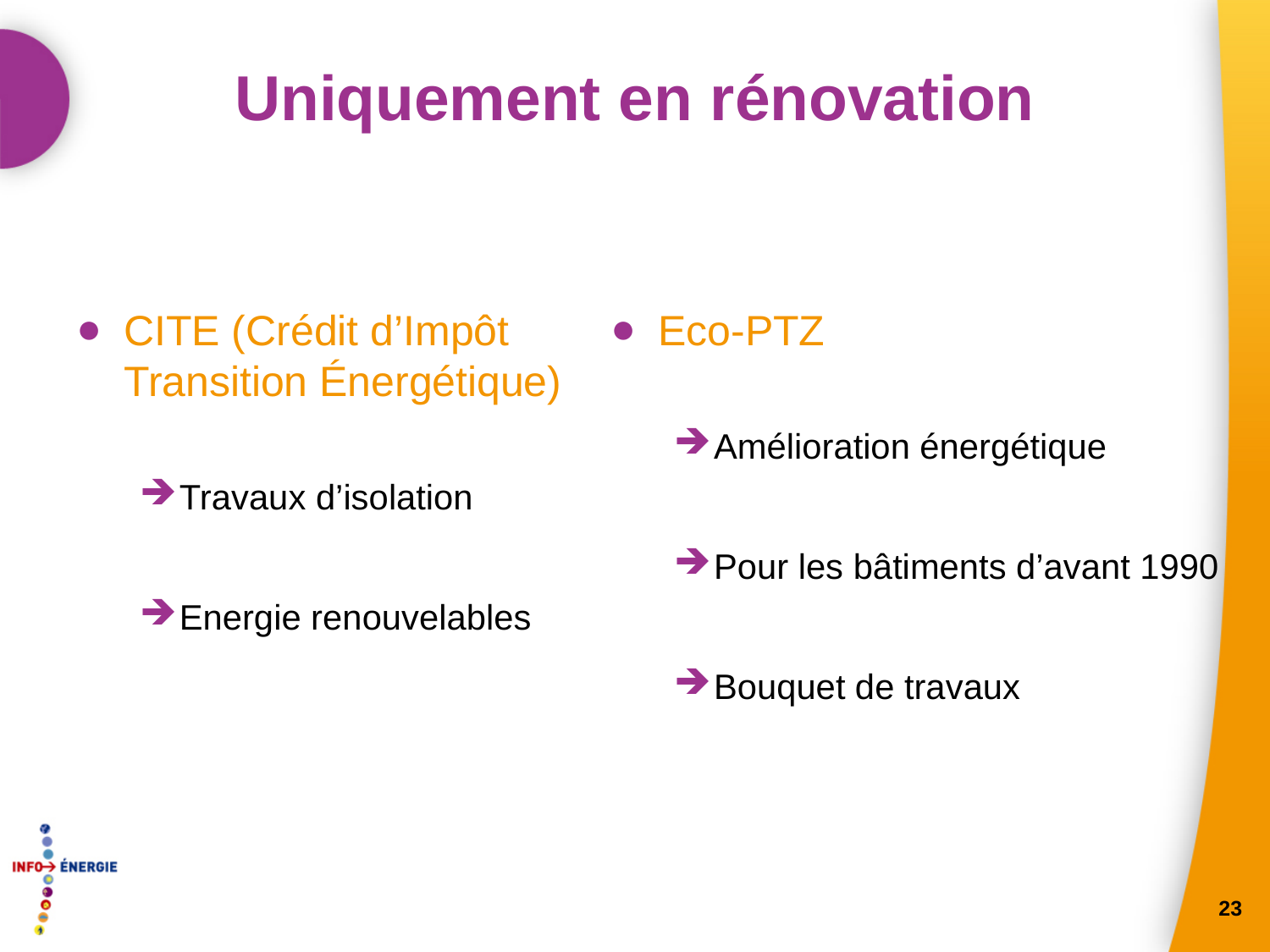

# Uniquement en rénovation
CITE (Crédit d’Impôt Transition Énergétique)

Travaux d’isolation

Energie renouvelables

Eco-PTZ

Amélioration énergétique

Pour les bâtiments d’avant 1990

Bouquet de travaux
23